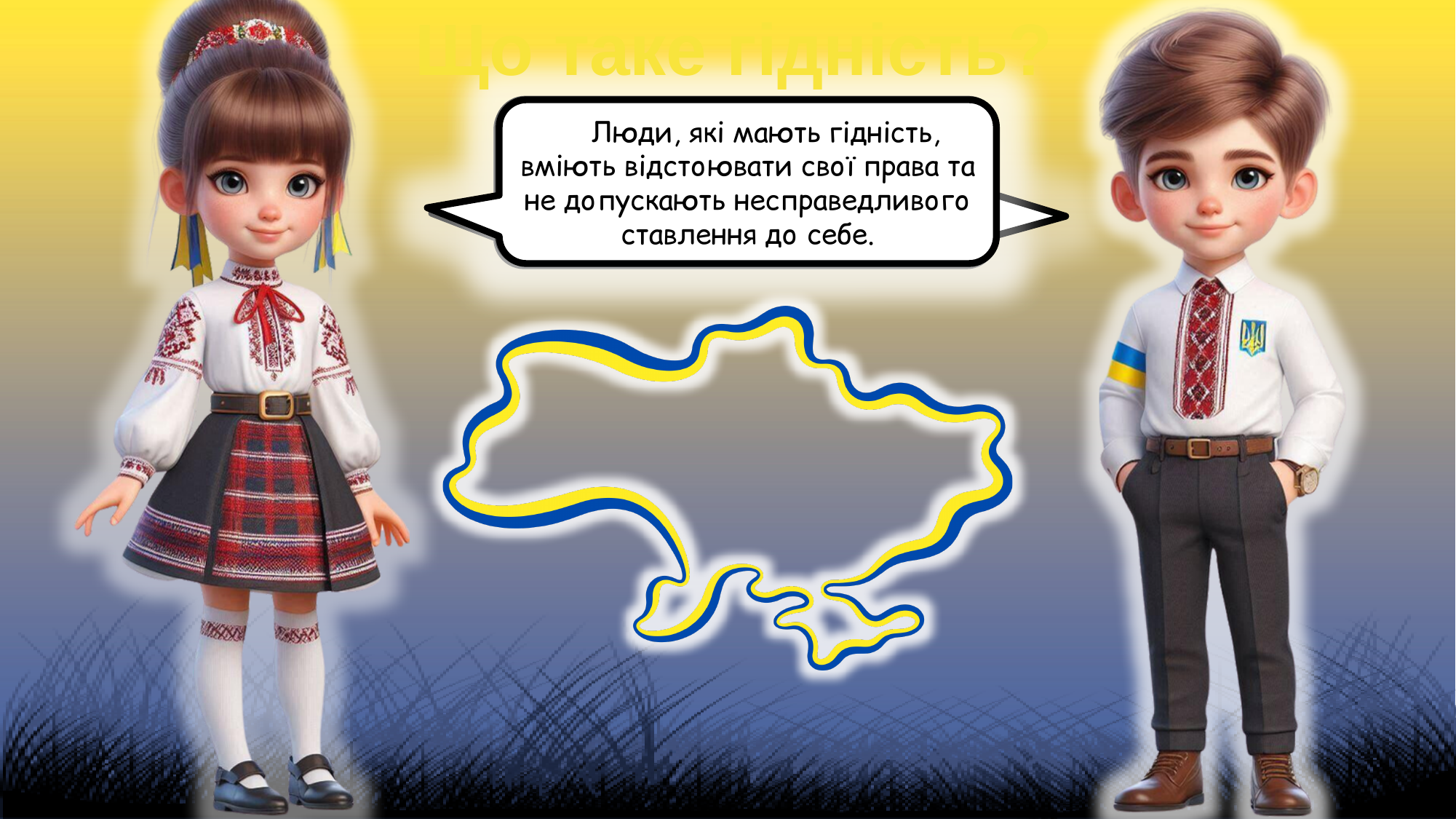

Що таке гідність?

Гідність - це почуття власної цінності, поваги до себе і до інших людей.
Люди, які мають гідність, вміють відстоювати свої права та не допускають несправедливого ставлення до себе.
Що таке
гідність?